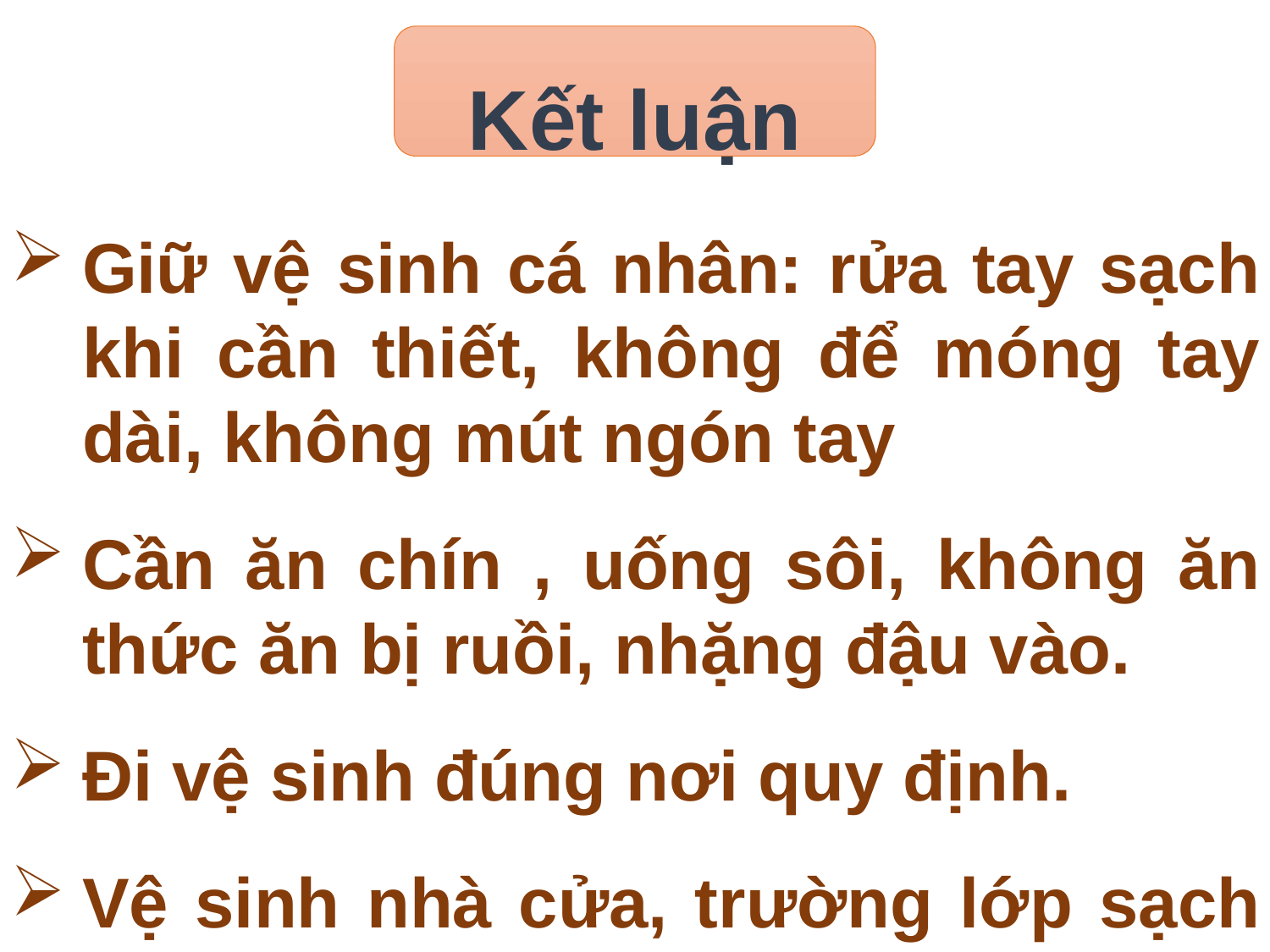

Kết luận

Giữ vệ sinh cá nhân: rửa tay sạch khi cần thiết, không để móng tay dài, không mút ngón tay

Cần ăn chín , uống sôi, không ăn thức ăn bị ruồi, nhặng đậu vào.

Đi vệ sinh đúng nơi quy định.

Vệ sinh nhà cửa, trường lớp sạch sẽ.